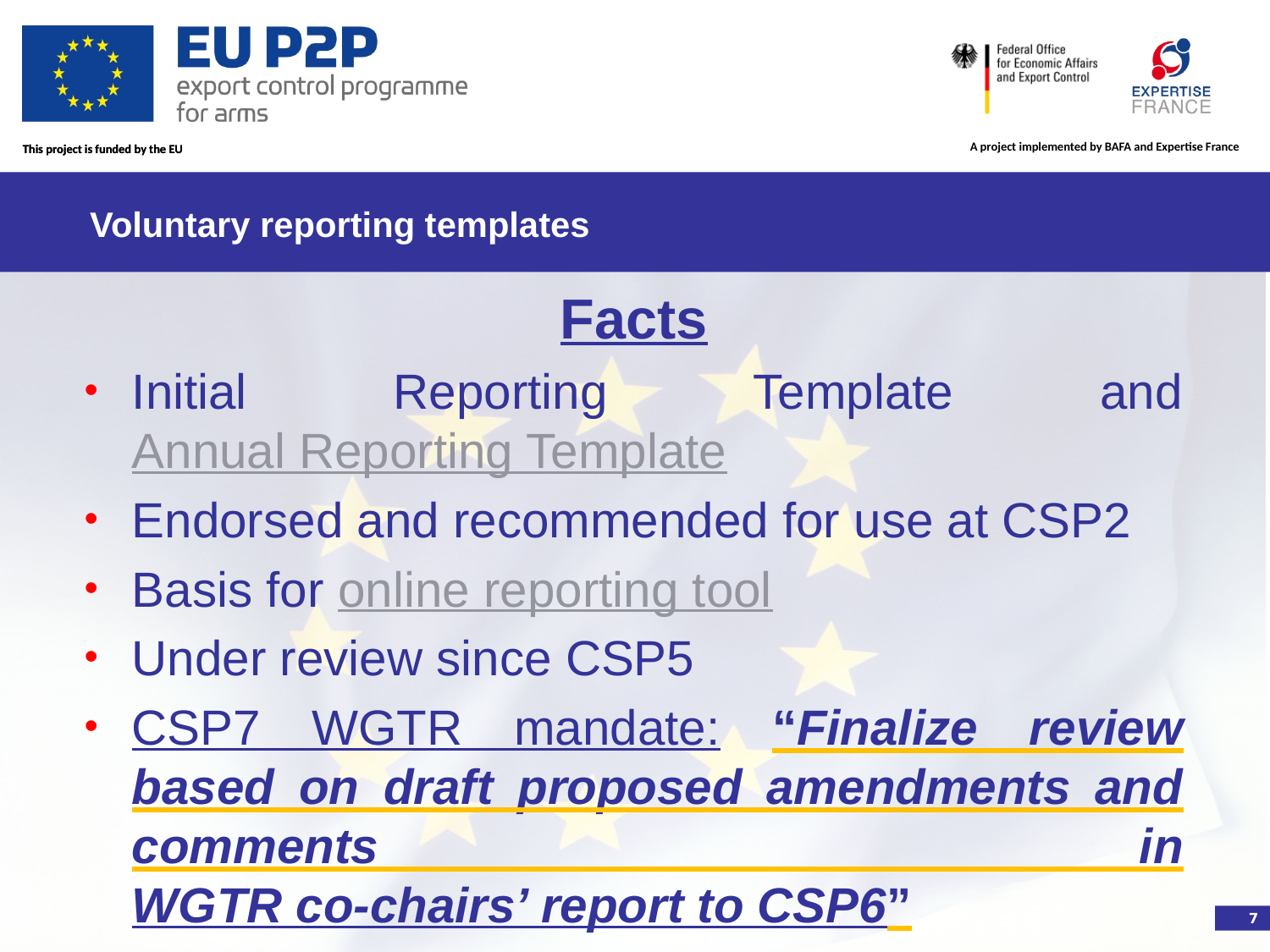

# Voluntary reporting templates
Facts
Initial Reporting Template and Annual Reporting Template
Endorsed and recommended for use at CSP2
Basis for online reporting tool
Under review since CSP5
CSP7 WGTR mandate: “Finalize review based on draft proposed amendments and comments in WGTR co-chairs’ report to CSP6”

7